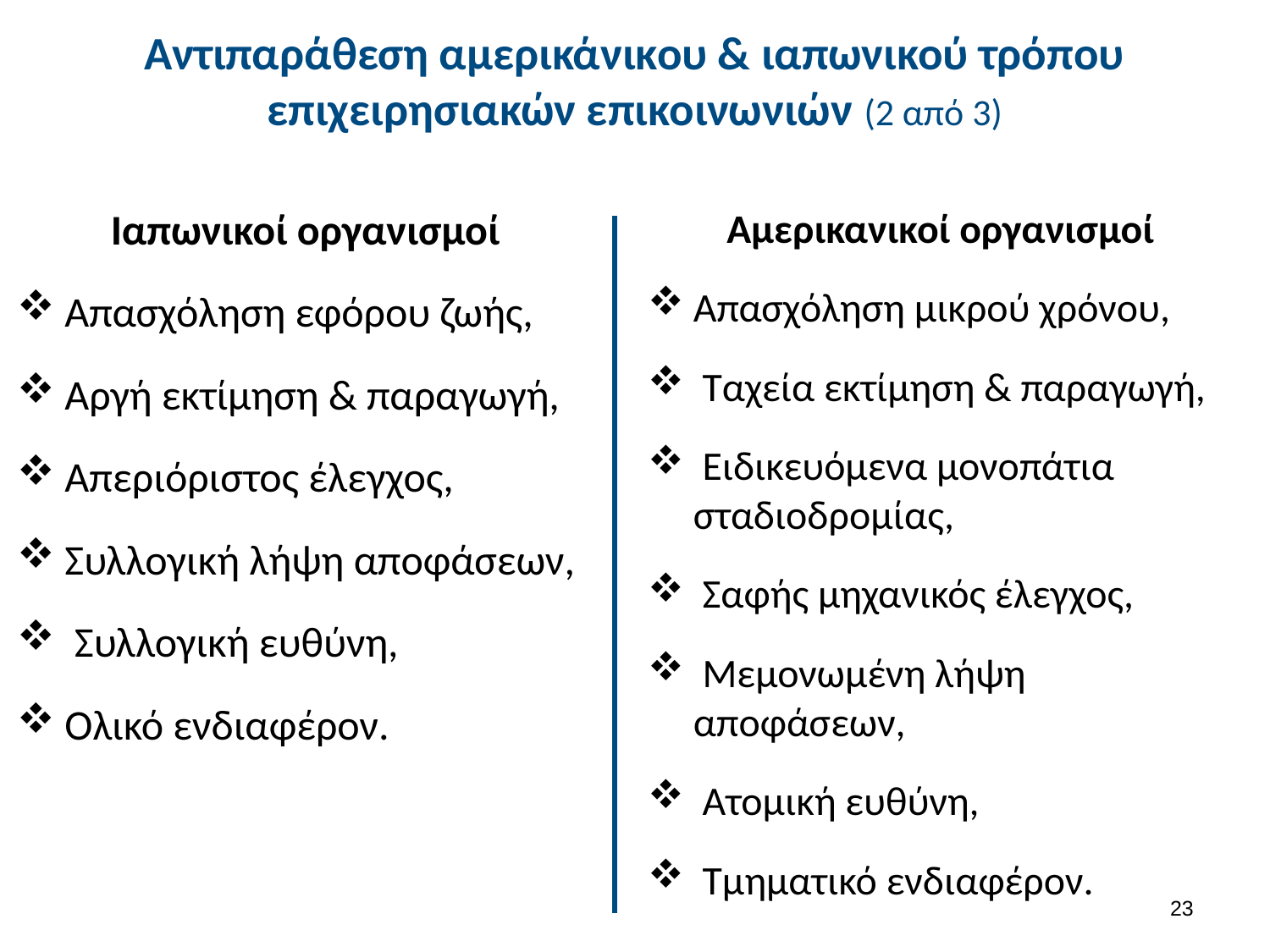

# Αντιπαράθεση αμερικάνικου & ιαπωνικού τρόπου επιχειρησιακών επικοινωνιών (2 από 3)
Ιαπωνικοί οργανισμοί
Απασχόληση εφόρου ζωής,
Αργή εκτίμηση & παραγωγή,
Απεριόριστος έλεγχος,
Συλλογική λήψη αποφάσεων,
 Συλλογική ευθύνη,
Ολικό ενδιαφέρον.

Αμερικανικοί οργανισμοί
Απασχόληση μικρού χρόνου,
 Ταχεία εκτίμηση & παραγωγή,
 Ειδικευόμενα μονοπάτια σταδιοδρομίας,
 Σαφής μηχανικός έλεγχος,
 Μεμονωμένη λήψη αποφάσεων,
 Ατομική ευθύνη,
 Τμηματικό ενδιαφέρον.

23